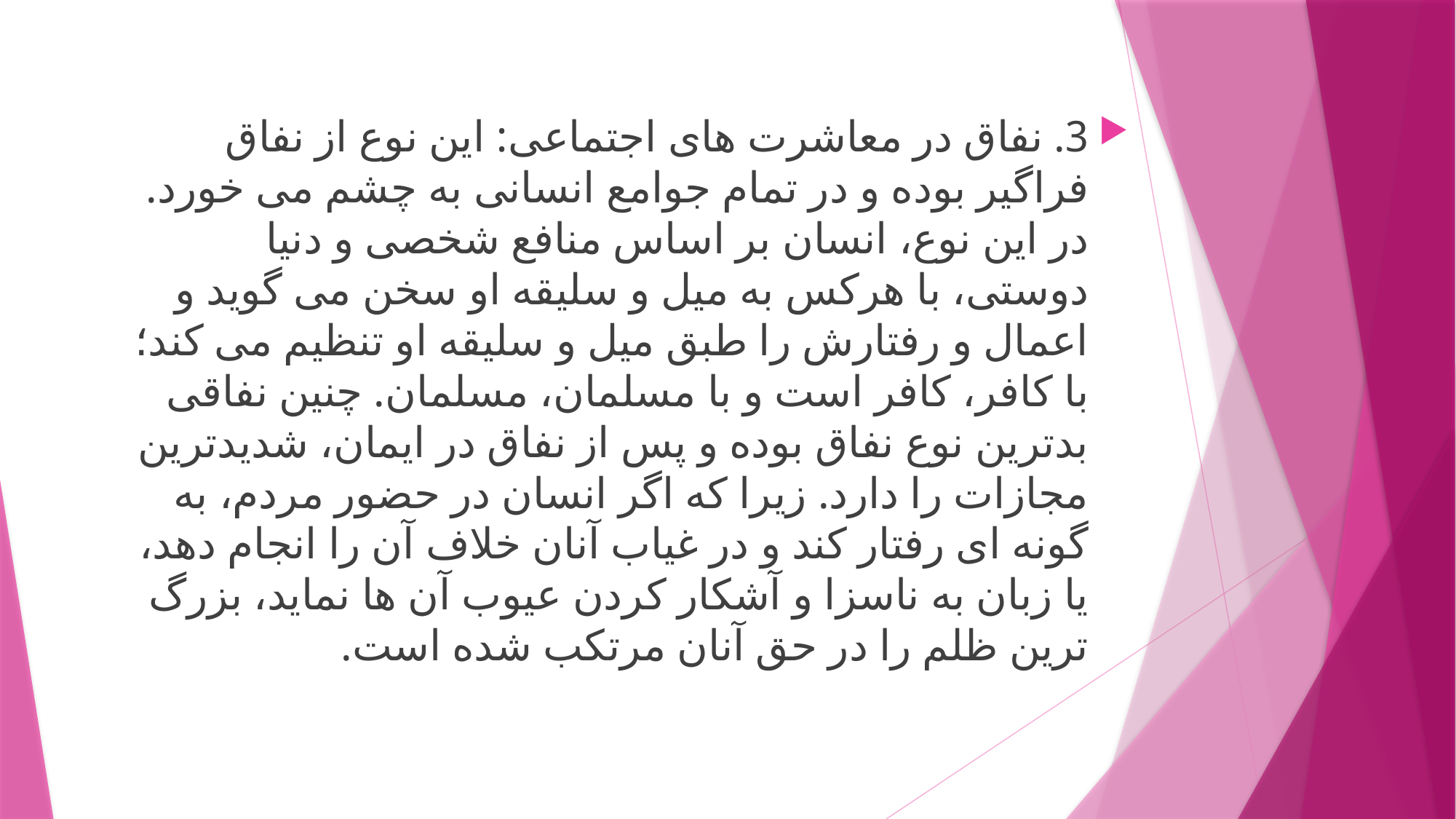

3. نفاق در معاشرت های اجتماعی: این نوع از نفاق فراگیر بوده و در تمام جوامع انسانی به چشم می خورد. در این نوع، انسان بر اساس منافع شخصی و دنیا دوستی، با هرکس به میل و سلیقه او سخن می گوید و اعمال و رفتارش را طبق میل و سلیقه او تنظیم می کند؛ با کافر، کافر است و با مسلمان، مسلمان. چنین نفاقی بدترین نوع نفاق بوده و پس از نفاق در ایمان، شدیدترین مجازات را دارد. زیرا که اگر انسان در حضور مردم، به گونه ای رفتار کند و در غیاب آنان خلاف آن را انجام دهد، یا زبان به ناسزا و آشکار کردن عیوب آن ها نماید، بزرگ ترین ظلم را در حق آنان مرتکب شده است.